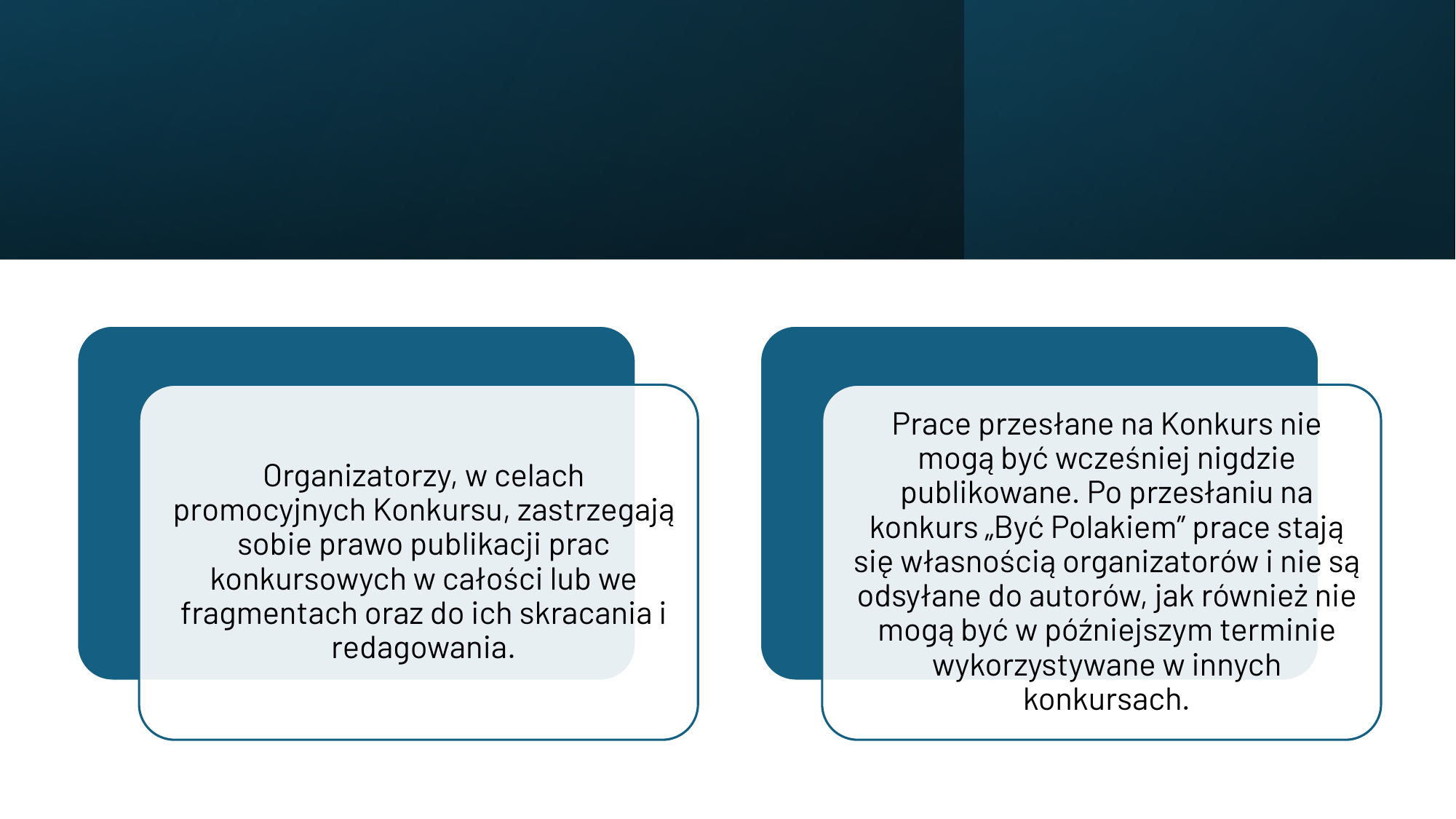

Organizatorzy, w celach promocyjnych Konkursu, zastrzegają sobie prawo publikacji prac konkursowych w całości lub we fragmentach oraz do ich skracania i redagowania.
Prace przesłane na Konkurs nie mogą być wcześniej nigdzie publikowane. Po przesłaniu na konkurs „Być Polakiem” prace stają się własnością organizatorów i nie są odsyłane do autorów, jak również nie mogą być w późniejszym terminie wykorzystywane w innych konkursach.